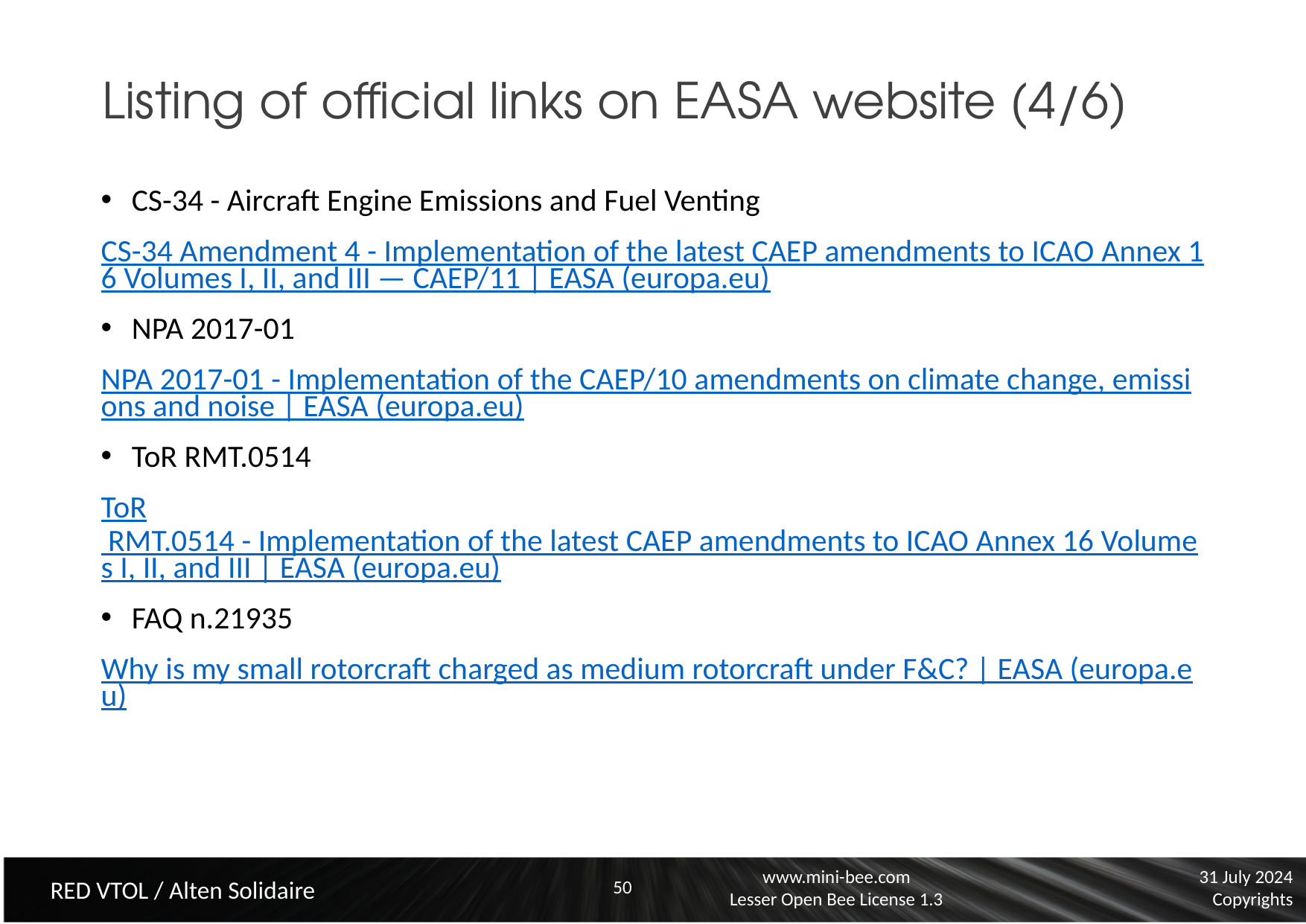

# Listing of official links on EASA website (4/6)
CS-34 - Aircraft Engine Emissions and Fuel Venting
CS-34 Amendment 4 - Implementation of the latest CAEP amendments to ICAO Annex 16 Volumes I, II, and III — CAEP/11 | EASA (europa.eu)
NPA 2017-01
NPA 2017-01 - Implementation of the CAEP/10 amendments on climate change, emissions and noise | EASA (europa.eu)
ToR RMT.0514
ToR RMT.0514 - Implementation of the latest CAEP amendments to ICAO Annex 16 Volumes I, II, and III | EASA (europa.eu)
FAQ n.21935
Why is my small rotorcraft charged as medium rotorcraft under F&C? | EASA (europa.eu)

50